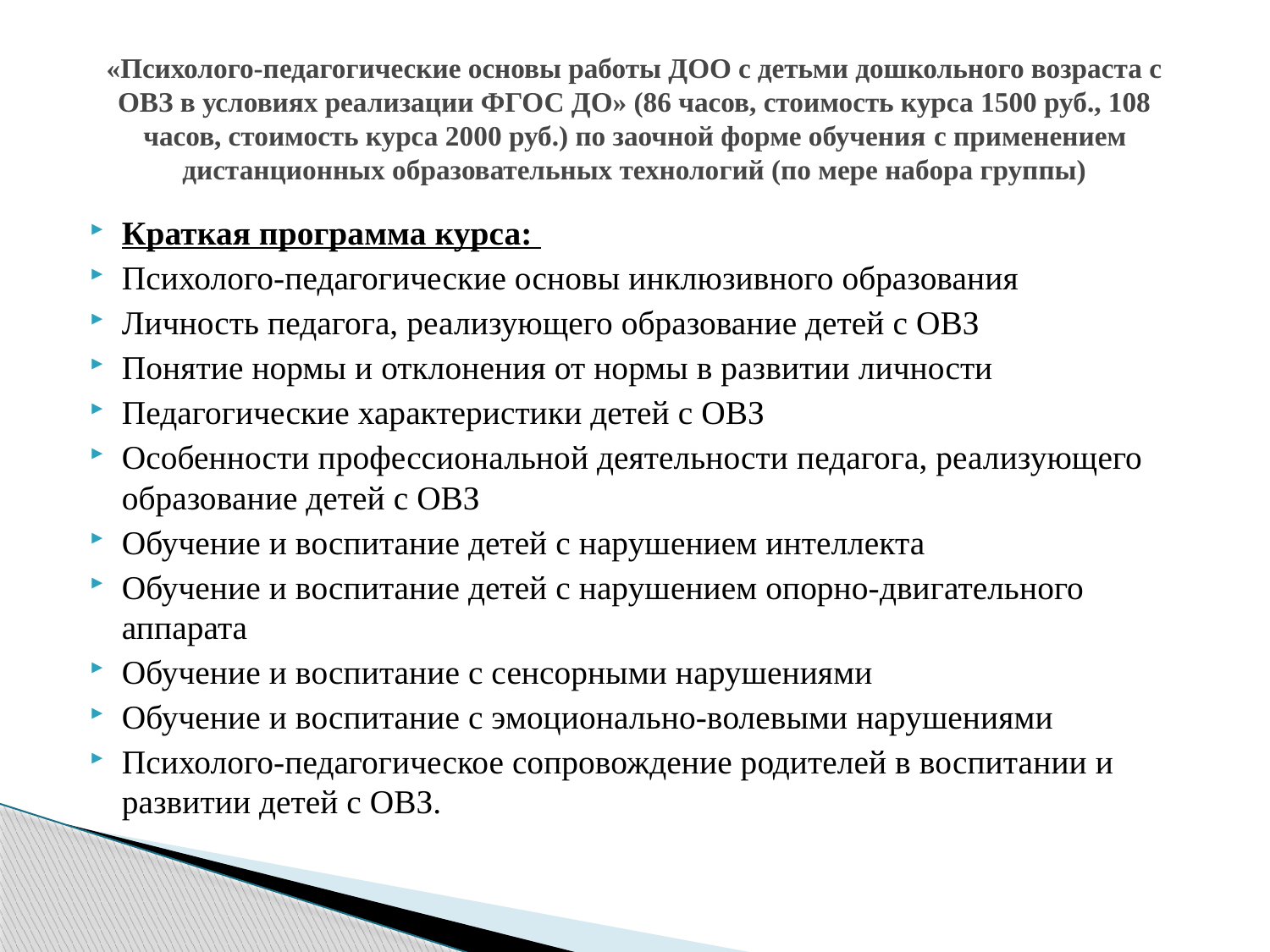

# «Психолого-педагогические основы работы ДОО с детьми дошкольного возраста с ОВЗ в условиях реализации ФГОС ДО» (86 часов, стоимость курса 1500 руб., 108 часов, стоимость курса 2000 руб.) по заочной форме обучения с применением дистанционных образовательных технологий (по мере набора группы)
Краткая программа курса:
Психолого-педагогические основы инклюзивного образования
Личность педагога, реализующего образование детей с ОВЗ
Понятие нормы и отклонения от нормы в развитии личности
Педагогические характеристики детей с ОВЗ
Особенности профессиональной деятельности педагога, реализующего образование детей с ОВЗ
Обучение и воспитание детей с нарушением интеллекта
Обучение и воспитание детей с нарушением опорно-двигательного аппарата
Обучение и воспитание с сенсорными нарушениями
Обучение и воспитание с эмоционально-волевыми нарушениями
Психолого-педагогическое сопровождение родителей в воспитании и развитии детей с ОВЗ.